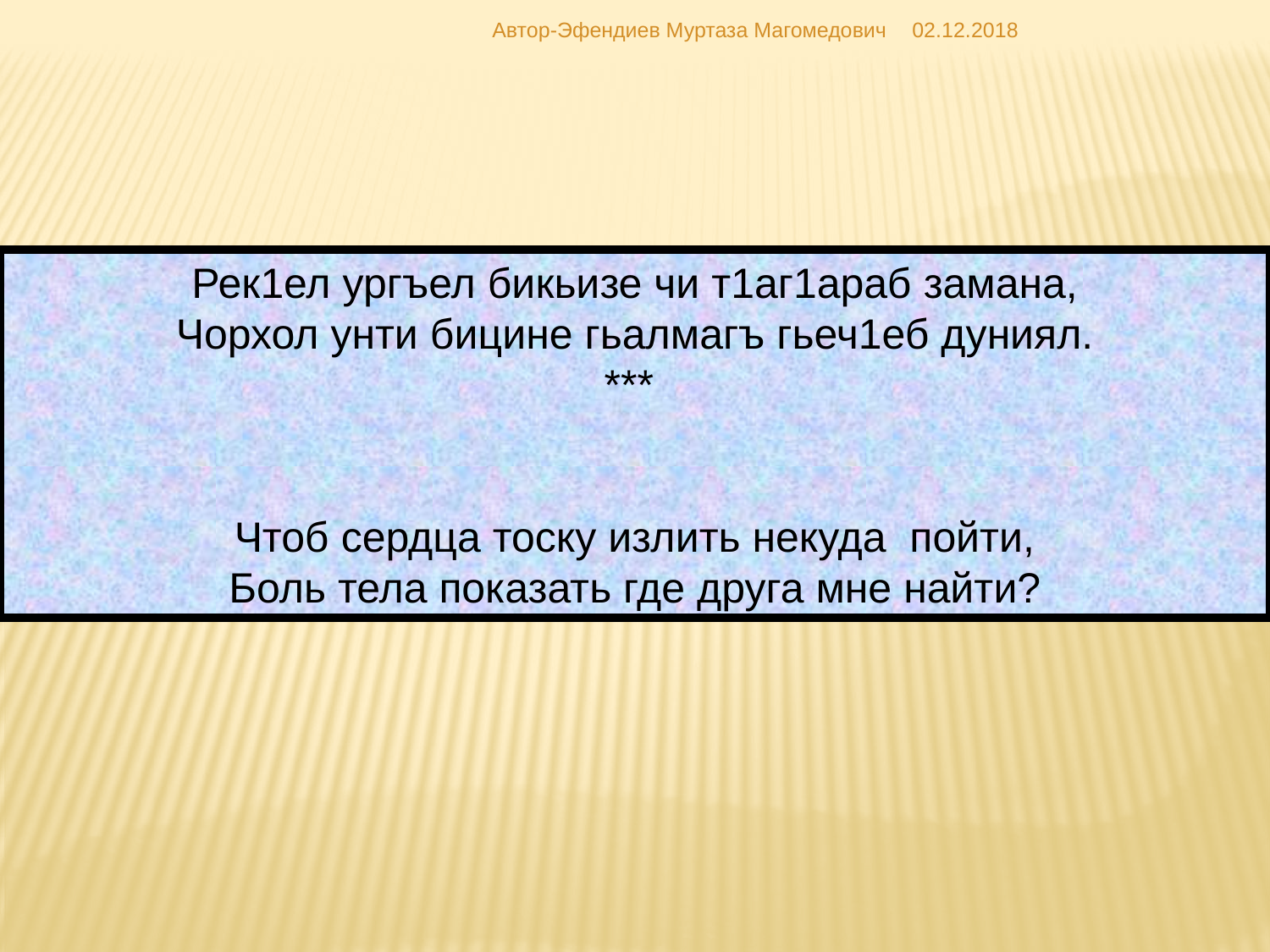

Автор-Эфендиев Муртаза Магомедович
02.12.2018
Рек1ел ургъел бикьизе чи т1аг1араб замана,
Чорхол унти бицине гьалмагъ гьеч1еб дуниял.
***

Чтоб сердца тоску излить некуда  пойти,
Боль тела показать где друга мне найти?